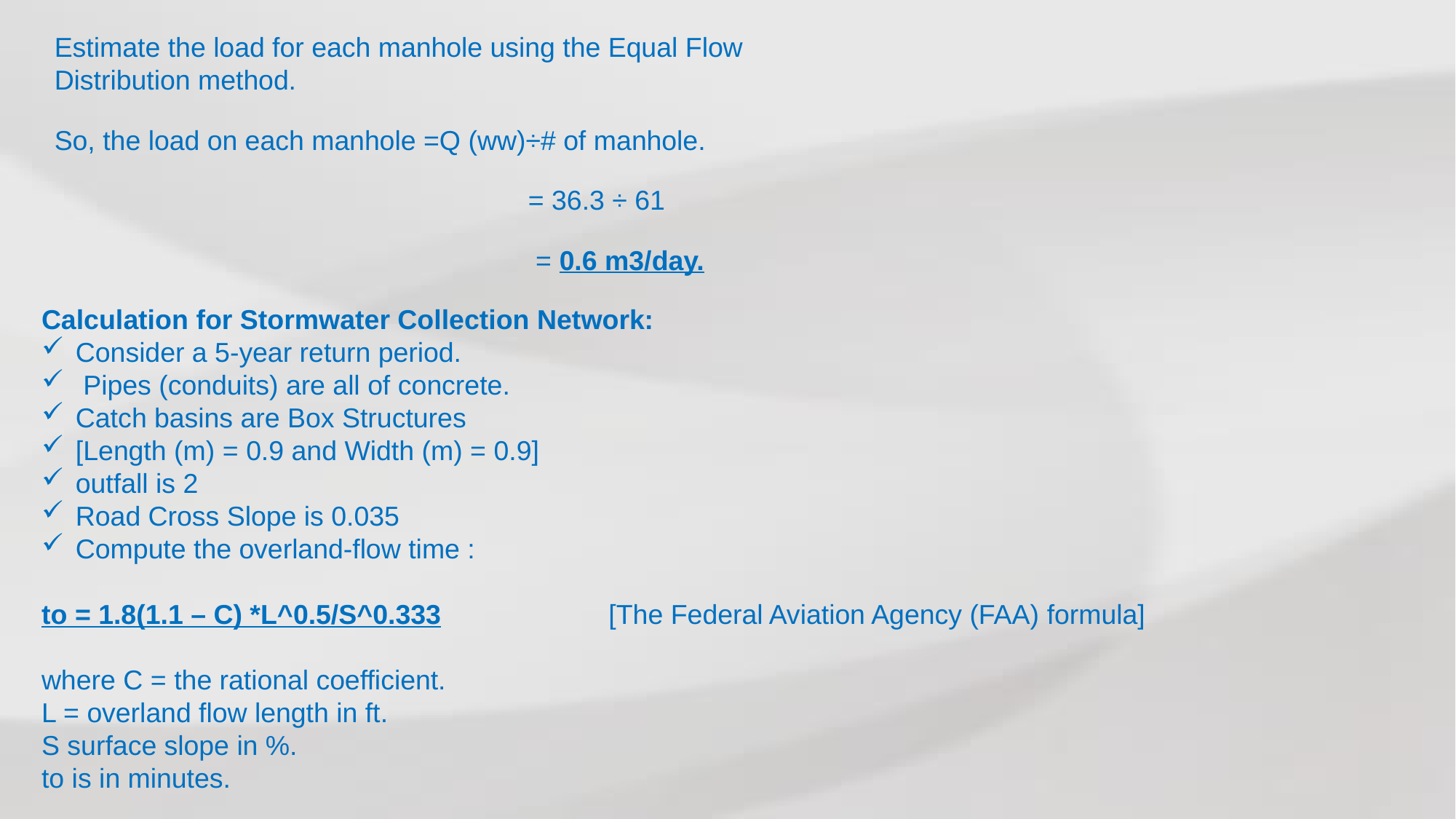

Estimate the load for each manhole using the Equal Flow Distribution method.
So, the load on each manhole =Q (ww)÷# of manhole.
                                                              = 36.3 ÷ 61
                                                               = 0.6 m3/day.
Calculation for Stormwater Collection Network:
Consider a 5-year return period.
 Pipes (conduits) are all of concrete.
Catch basins are Box Structures
[Length (m) = 0.9 and Width (m) = 0.9]
outfall is 2
Road Cross Slope is 0.035
Compute the overland-flow time :

to = 1.8(1.1 – C) *L^0.5/S^0.333                      [The Federal Aviation Agency (FAA) formula]

where C = the rational coefficient.
L = overland flow length in ft.
S surface slope in %.
to is in minutes.